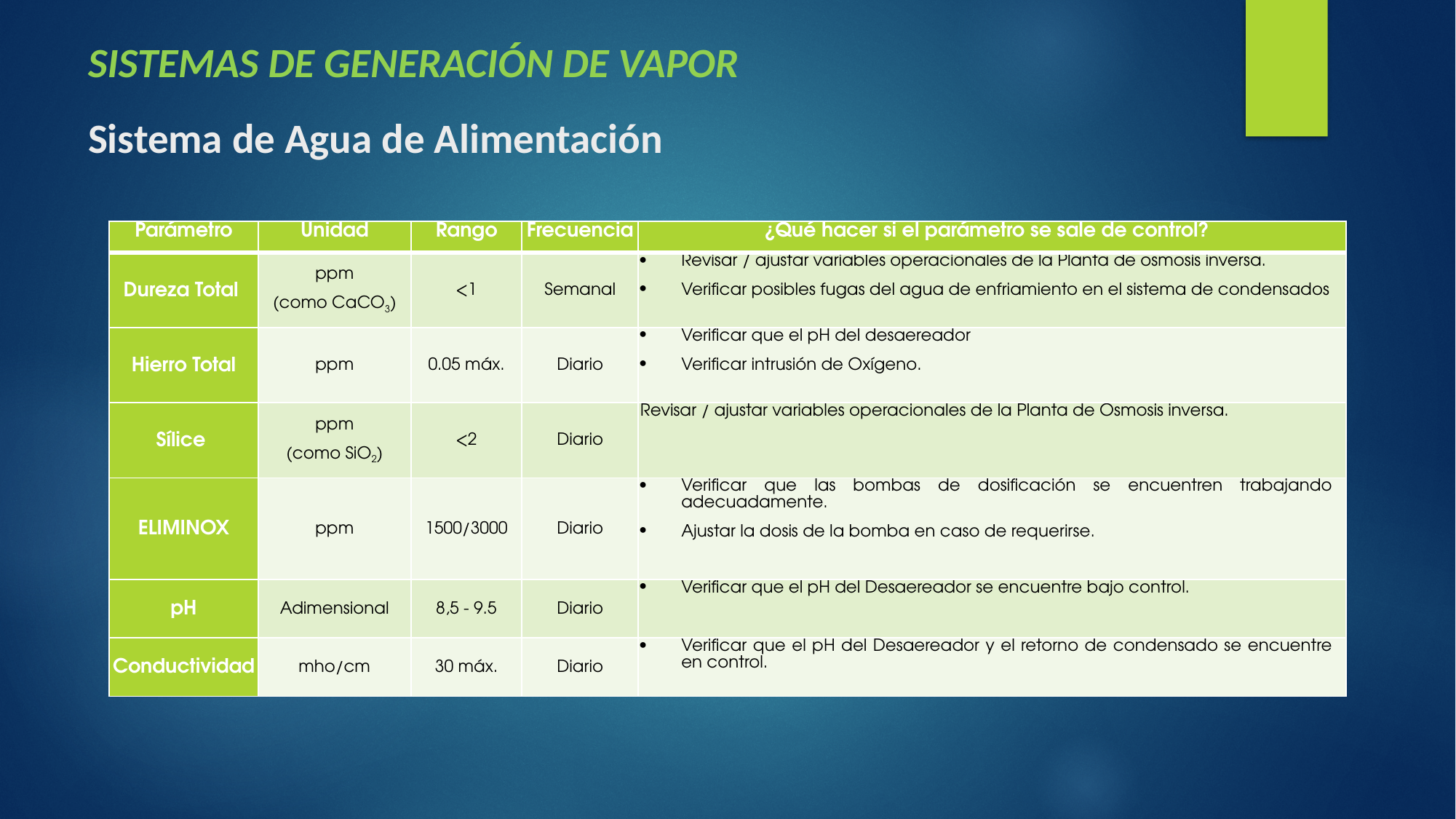

# SISTEMAS DE GENERACIÓN DE VAPOR Sistema de Agua de Alimentación
| Parámetro | Unidad | Rango | Frecuencia | ¿Qué hacer si el parámetro se sale de control? |
| --- | --- | --- | --- | --- |
| Dureza Total | ppm (como CaCO3) | <1 | Semanal | Revisar / ajustar variables operacionales de la Planta de osmosis inversa. Verificar posibles fugas del agua de enfriamiento en el sistema de condensados |
| Hierro Total | ppm | 0.05 máx. | Diario | Verificar que el pH del desaereador Verificar intrusión de Oxígeno. |
| Sílice | ppm (como SiO2) | <2 | Diario | Revisar / ajustar variables operacionales de la Planta de Osmosis inversa. |
| ELIMINOX | ppm | 1500/3000 | Diario | Verificar que las bombas de dosificación se encuentren trabajando adecuadamente. Ajustar la dosis de la bomba en caso de requerirse. |
| pH | Adimensional | 8,5 - 9.5 | Diario | Verificar que el pH del Desaereador se encuentre bajo control. |
| Conductividad | mho/cm | 30 máx. | Diario | Verificar que el pH del Desaereador y el retorno de condensado se encuentre en control. |